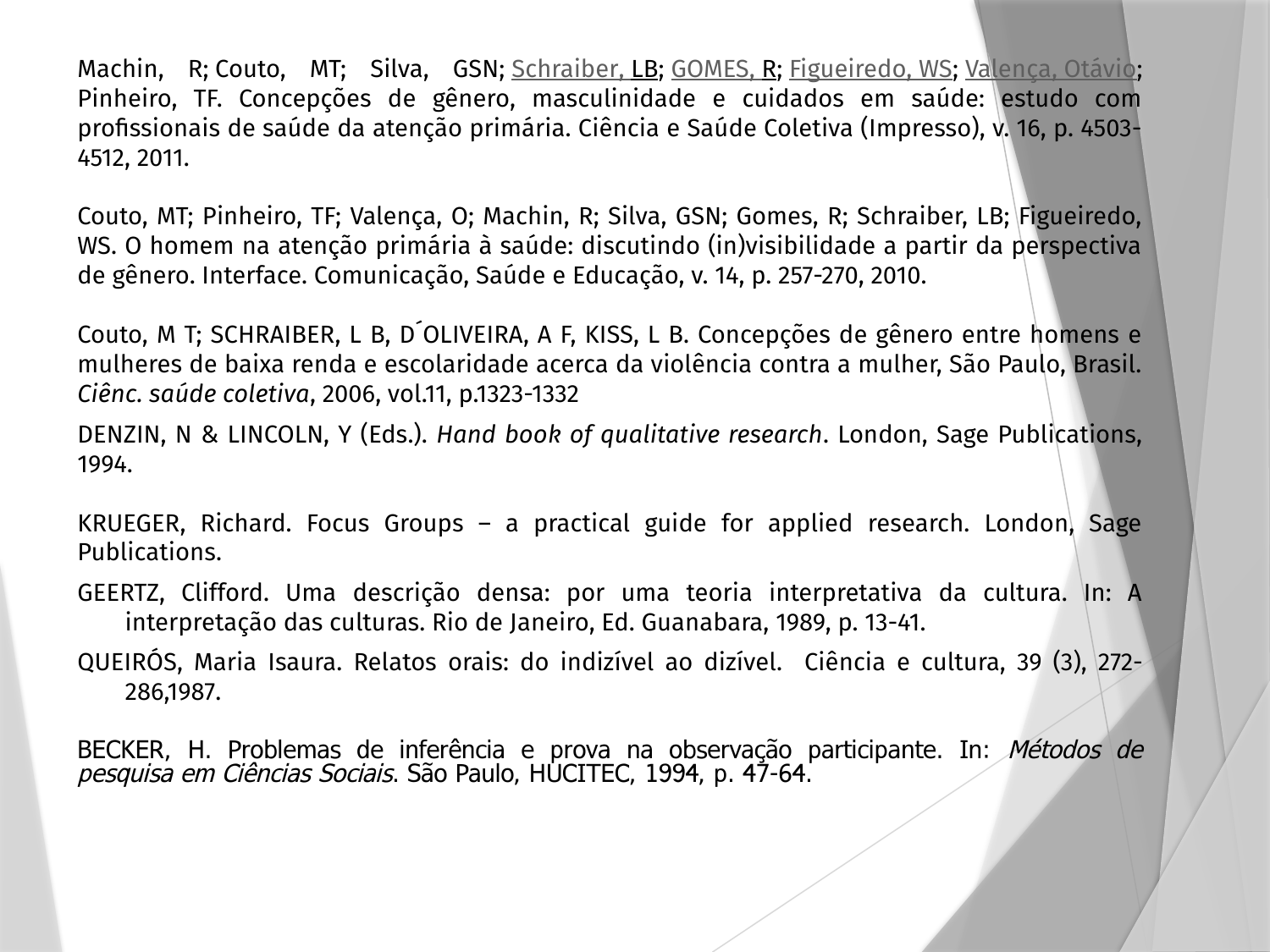

Machin, R; Couto, MT; Silva, GSN; Schraiber, LB; GOMES, R; Figueiredo, WS; Valença, Otávio; Pinheiro, TF. Concepções de gênero, masculinidade e cuidados em saúde: estudo com profissionais de saúde da atenção primária. Ciência e Saúde Coletiva (Impresso), v. 16, p. 4503-4512, 2011.

Couto, MT; Pinheiro, TF; Valença, O; Machin, R; Silva, GSN; Gomes, R; Schraiber, LB; Figueiredo, WS. O homem na atenção primária à saúde: discutindo (in)visibilidade a partir da perspectiva de gênero. Interface. Comunicação, Saúde e Educação, v. 14, p. 257-270, 2010.

Couto, M T; SCHRAIBER, L B, D´OLIVEIRA, A F, KISS, L B. Concepções de gênero entre homens e mulheres de baixa renda e escolaridade acerca da violência contra a mulher, São Paulo, Brasil. Ciênc. saúde coletiva, 2006, vol.11, p.1323-1332
DENZIN, N & LINCOLN, Y (Eds.). Hand book of qualitative research. London, Sage Publications, 1994.

KRUEGER, Richard. Focus Groups – a practical guide for applied research. London, Sage Publications.
GEERTZ, Clifford. Uma descrição densa: por uma teoria interpretativa da cultura. In: A interpretação das culturas. Rio de Janeiro, Ed. Guanabara, 1989, p. 13-41.
QUEIRÓS, Maria Isaura. Relatos orais: do indizível ao dizível.  Ciência e cultura, 39 (3), 272-286,1987.

BECKER, H. Problemas de inferência e prova na observação participante. In: Métodos de pesquisa em Ciências Sociais. São Paulo, HUCITEC, 1994, p. 47-64.